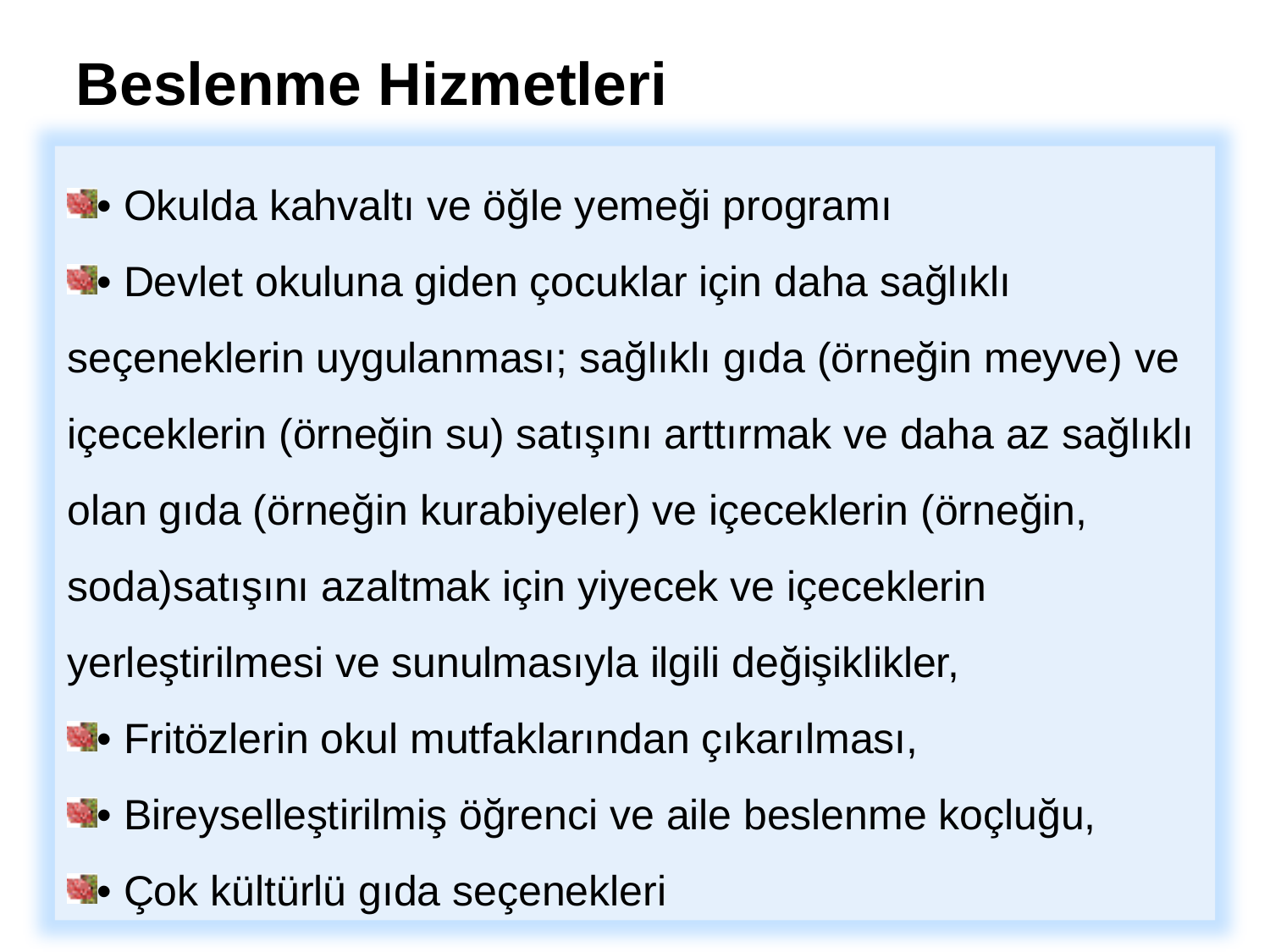

# Beslenme Hizmetleri
• Okulda kahvaltı ve öğle yemeği programı
• Devlet okuluna giden çocuklar için daha sağlıklı seçeneklerin uygulanması; sağlıklı gıda (örneğin meyve) ve içeceklerin (örneğin su) satışını arttırmak ve daha az sağlıklı olan gıda (örneğin kurabiyeler) ve içeceklerin (örneğin, soda)satışını azaltmak için yiyecek ve içeceklerin yerleştirilmesi ve sunulmasıyla ilgili değişiklikler,
• Fritözlerin okul mutfaklarından çıkarılması,
• Bireyselleştirilmiş öğrenci ve aile beslenme koçluğu,
• Çok kültürlü gıda seçenekleri
Nesibe ÜZEL
8